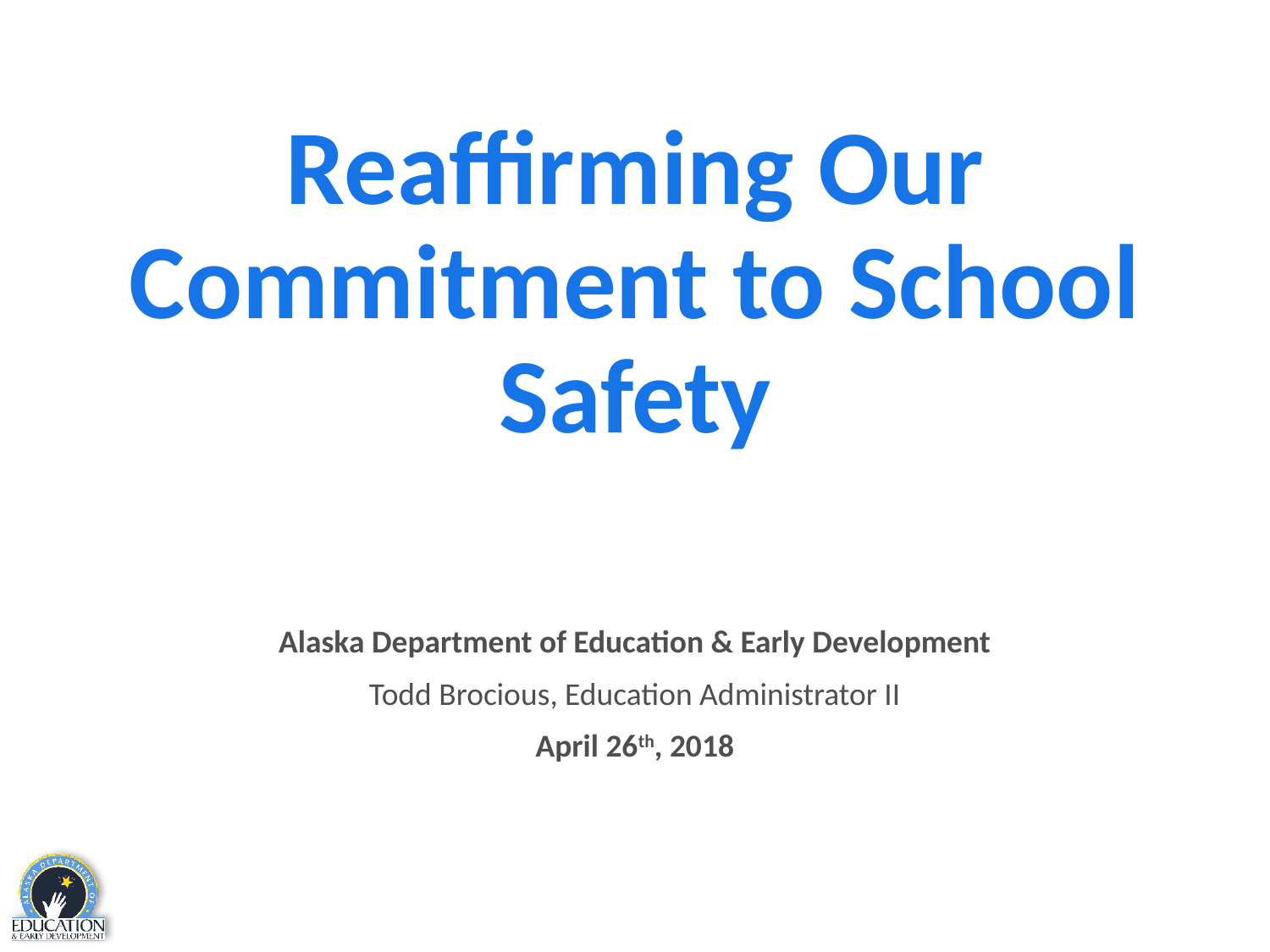

# Reaffirming Our Commitment to School Safety
Alaska Department of Education & Early Development
Todd Brocious, Education Administrator II
April 26th, 2018